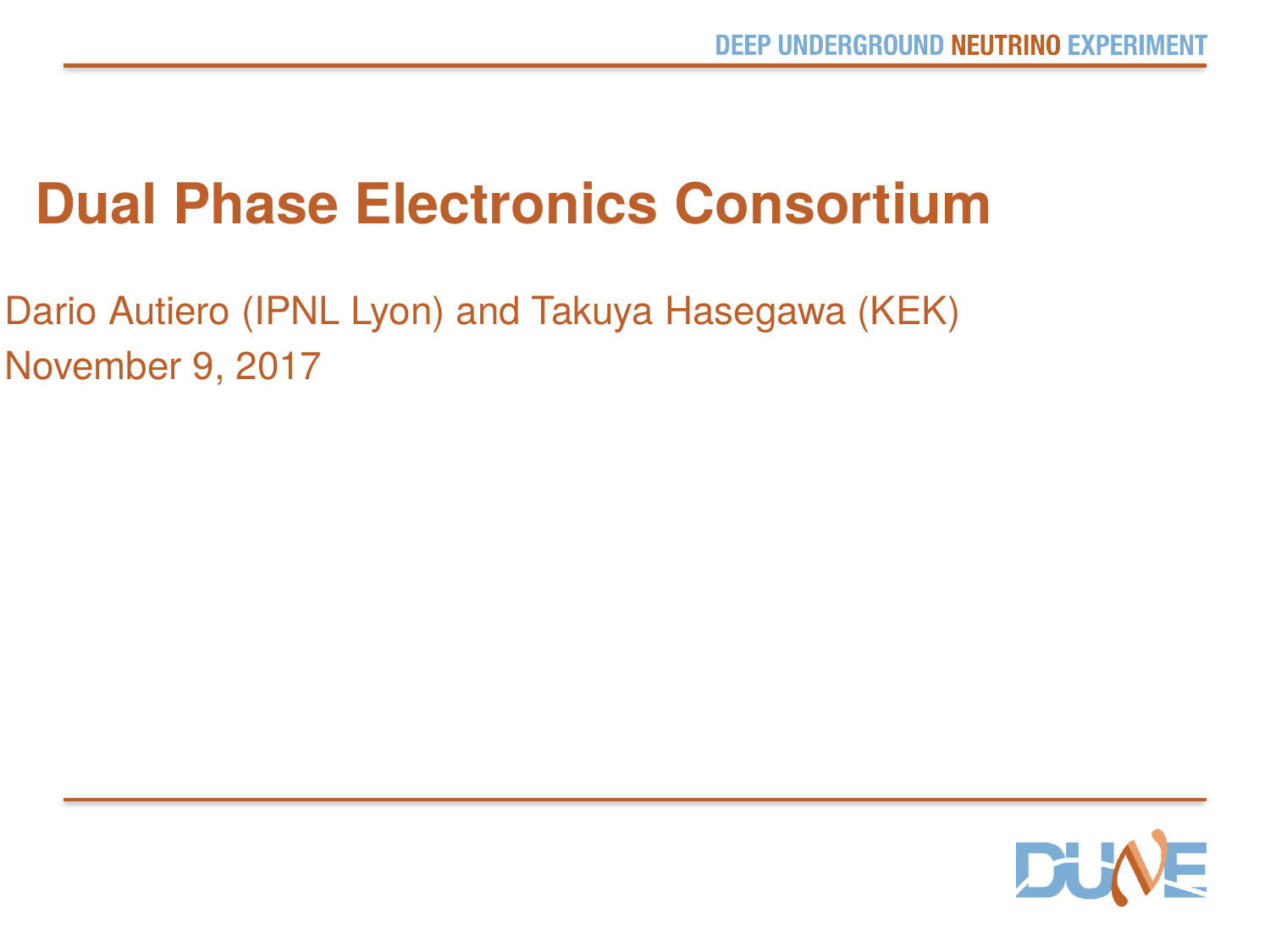

# Dual Phase Electronics Consortium
Dario Autiero (IPNL Lyon) and Takuya Hasegawa (KEK)
November 9, 2017